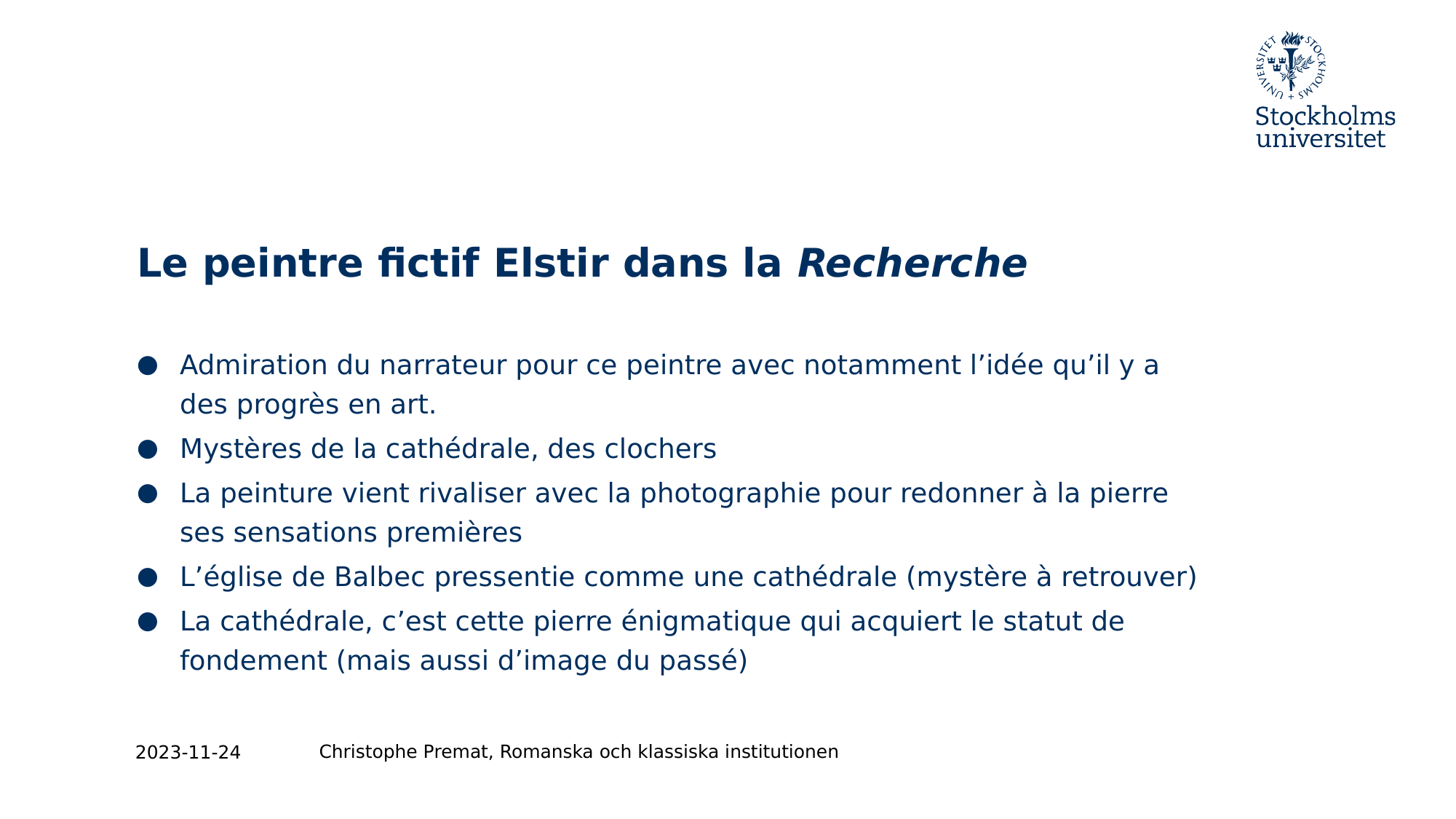

# Le peintre fictif Elstir dans la Recherche
Admiration du narrateur pour ce peintre avec notamment l’idée qu’il y a des progrès en art.
Mystères de la cathédrale, des clochers
La peinture vient rivaliser avec la photographie pour redonner à la pierre ses sensations premières
L’église de Balbec pressentie comme une cathédrale (mystère à retrouver)
La cathédrale, c’est cette pierre énigmatique qui acquiert le statut de fondement (mais aussi d’image du passé)
2023-11-24
Christophe Premat, Romanska och klassiska institutionen